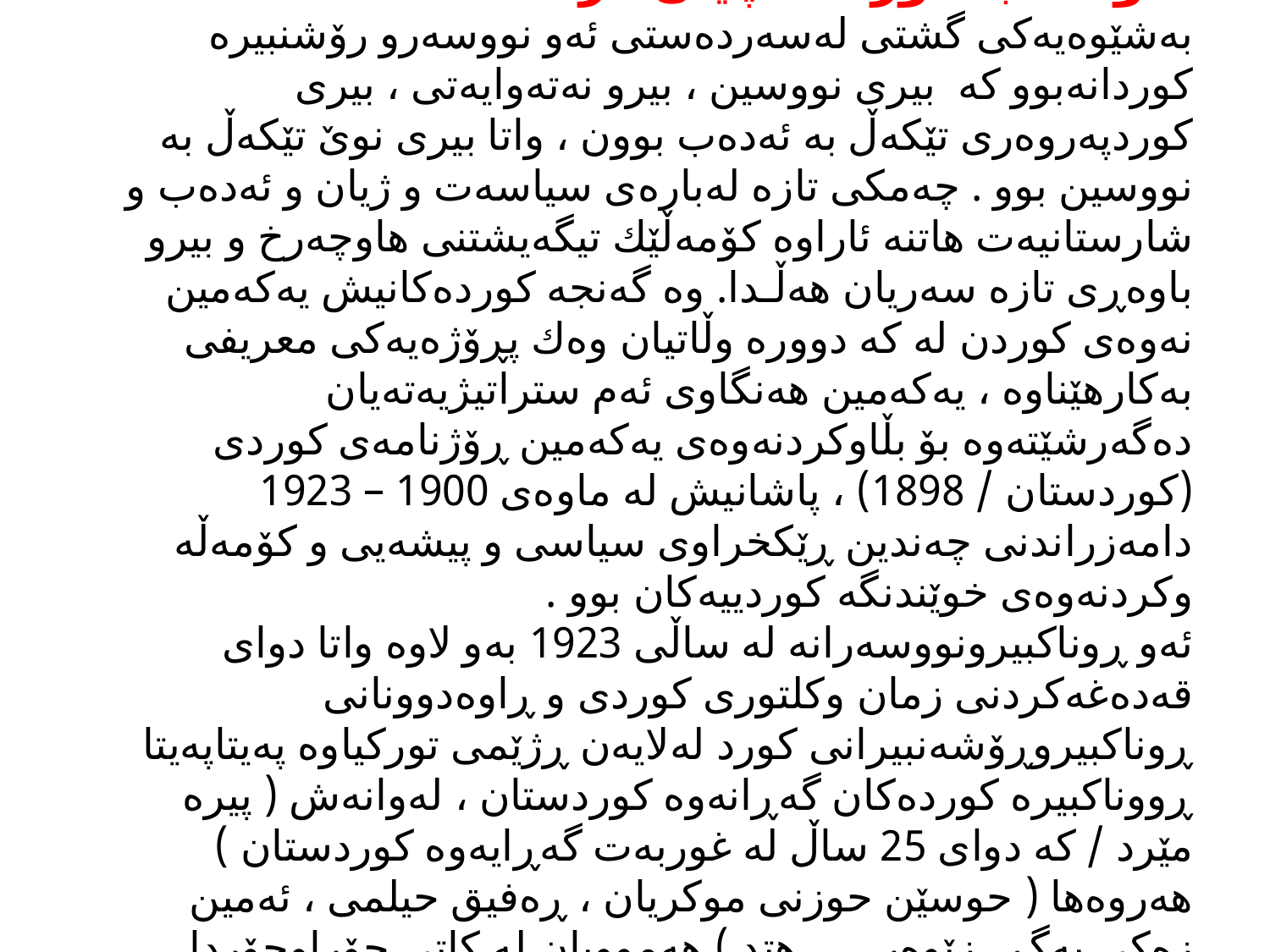

ئەو گەنجەكوردانە چیان كرد؟
بەشێوەیەكی گشتی لەسەردەستی ئەو نووسەرو رۆشنبیرە كوردانەبوو كە  بیری نووسین ، بیرو نەتەوایەتی ، بیری كوردپەروەری تێكەڵ بە ئەدەب بوون ، واتا بیری نوێ‌ تێكەڵ بە نووسین بوو . چەمكی تازە لەبارەی سیاسەت و ژیان و ئەدەب و شارستانیەت هاتنە ئاراوە كۆمەڵێك تیگەیشتنی هاوچەرخ و بیرو باوەڕی تازە سەریان هەڵـدا. وە گەنجە كوردەكانیش یەكەمین نەوەی كوردن لە كە دوورە وڵاتیان وەك پڕۆژەیەكی معریفی بەكارهێناوە ، یەكەمین هەنگاوی ئەم ستراتیژیەتەیان دەگەرشێتەوە بۆ بڵاوكردنەوەی یەكەمین ڕۆژنامەی كوردی (كوردستان / 1898) ، پاشانیش لە ماوەی 1900 – 1923 دامەزراندنی چەندین ڕێكخراوی سیاسی و پیشەیی و كۆمەڵە وكردنەوەی خوێندنگە كوردییەكان بوو .
ئەو ڕوناكبیرونووسەرانە لە ساڵی 1923 بەو لاوە واتا دوای قەدەغەكردنی زمان وكلتوری كوردی و ڕاوەدوونانی ڕوناكبیروڕۆشەنبیرانی كورد لەلایەن ڕژێمی توركیاوە پەیتاپەیتا ڕووناكبیرە كوردەكان گەڕانەوە كوردستان ، لەوانەش ( پیرە مێرد / كە دوای 25 ساڵ لە غوربەت گەڕایەوە كوردستان ) هەروەها ( حوسێن حوزنی موكریان ، ڕەفیق حیلمی ، ئەمین زەكی بەگ ، زێوەر ، ... هتد ) هەموویان لە كاتی جۆراوجۆردا گەڕانەوە كوردستان .